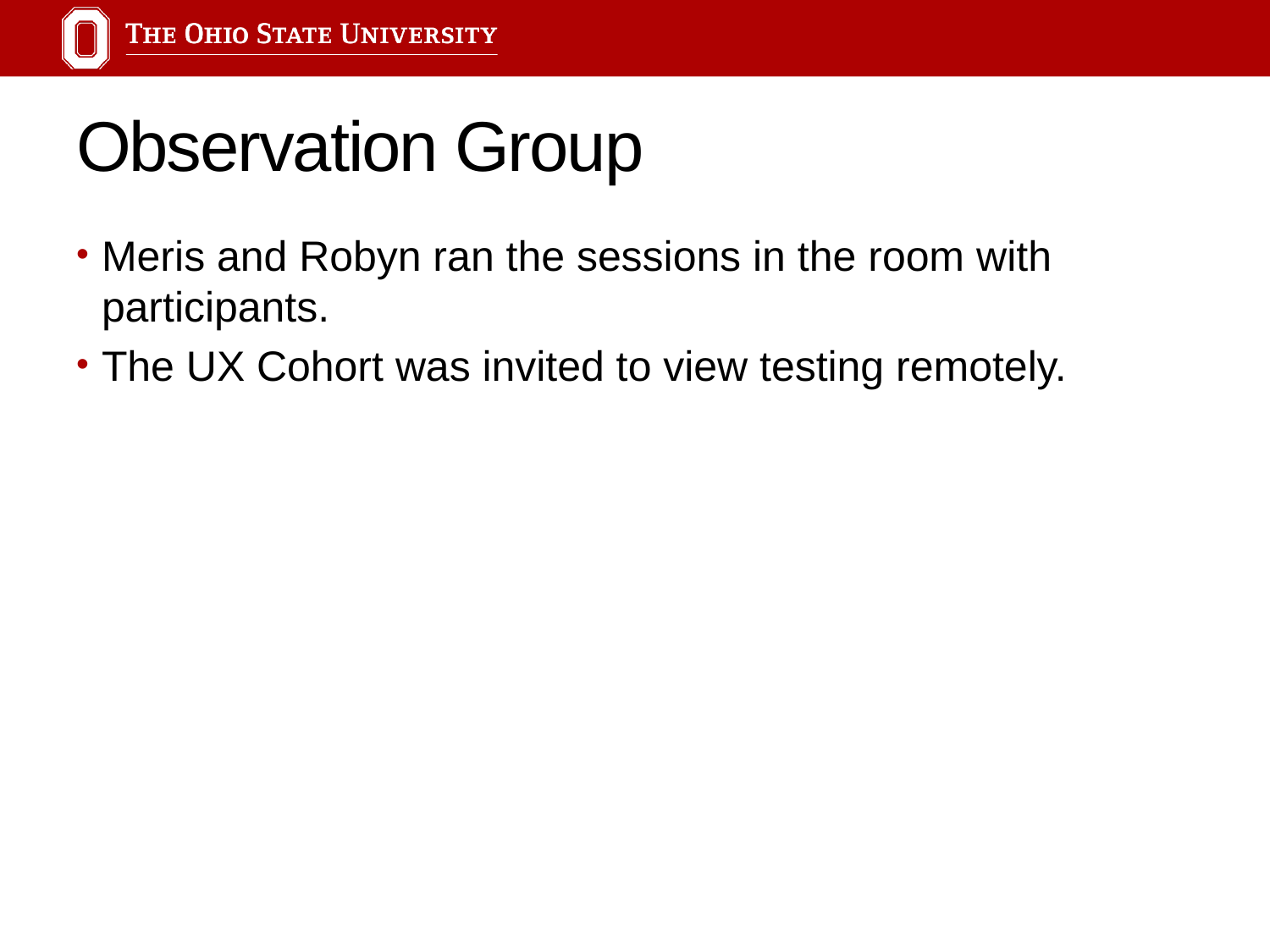

# Observation Group
Meris and Robyn ran the sessions in the room with participants.
The UX Cohort was invited to view testing remotely.